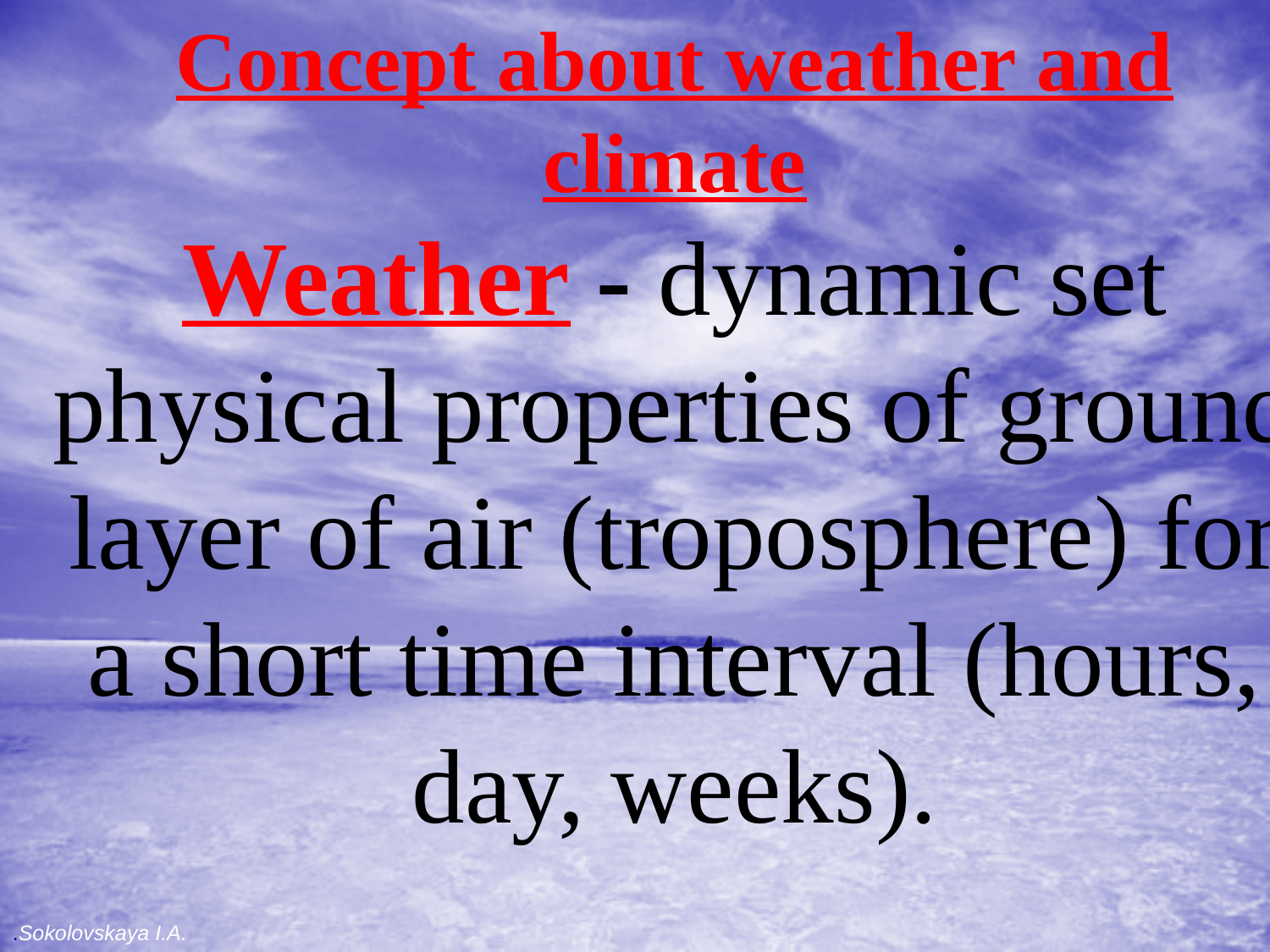

Concept about weather and climate
Weather - dynamic set physical properties of ground layer of air (troposphere) for a short time interval (hours, day, weeks).
.Sokolovskaya I.A.